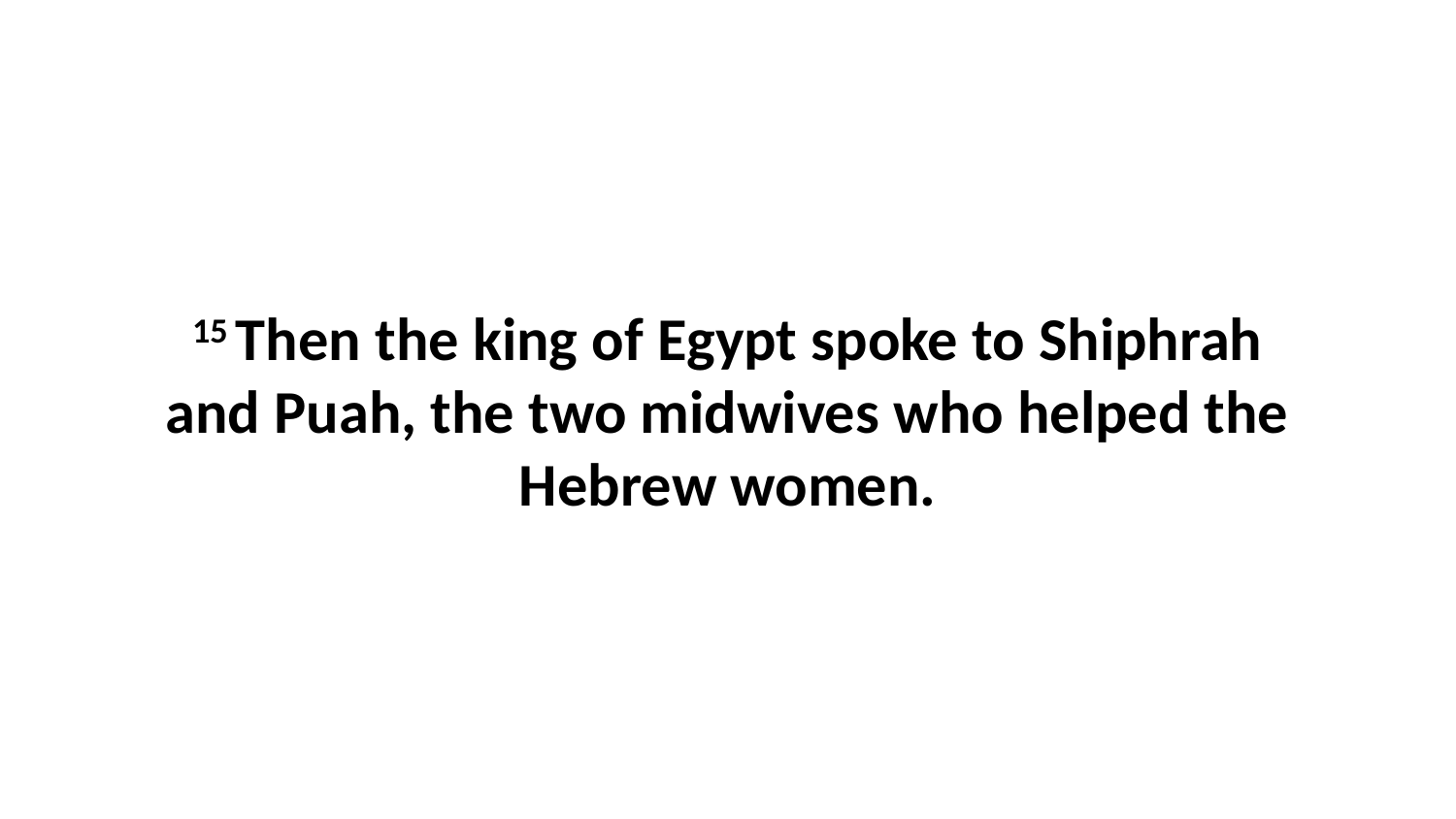

15 Then the king of Egypt spoke to Shiphrah and Puah, the two midwives who helped the Hebrew women.